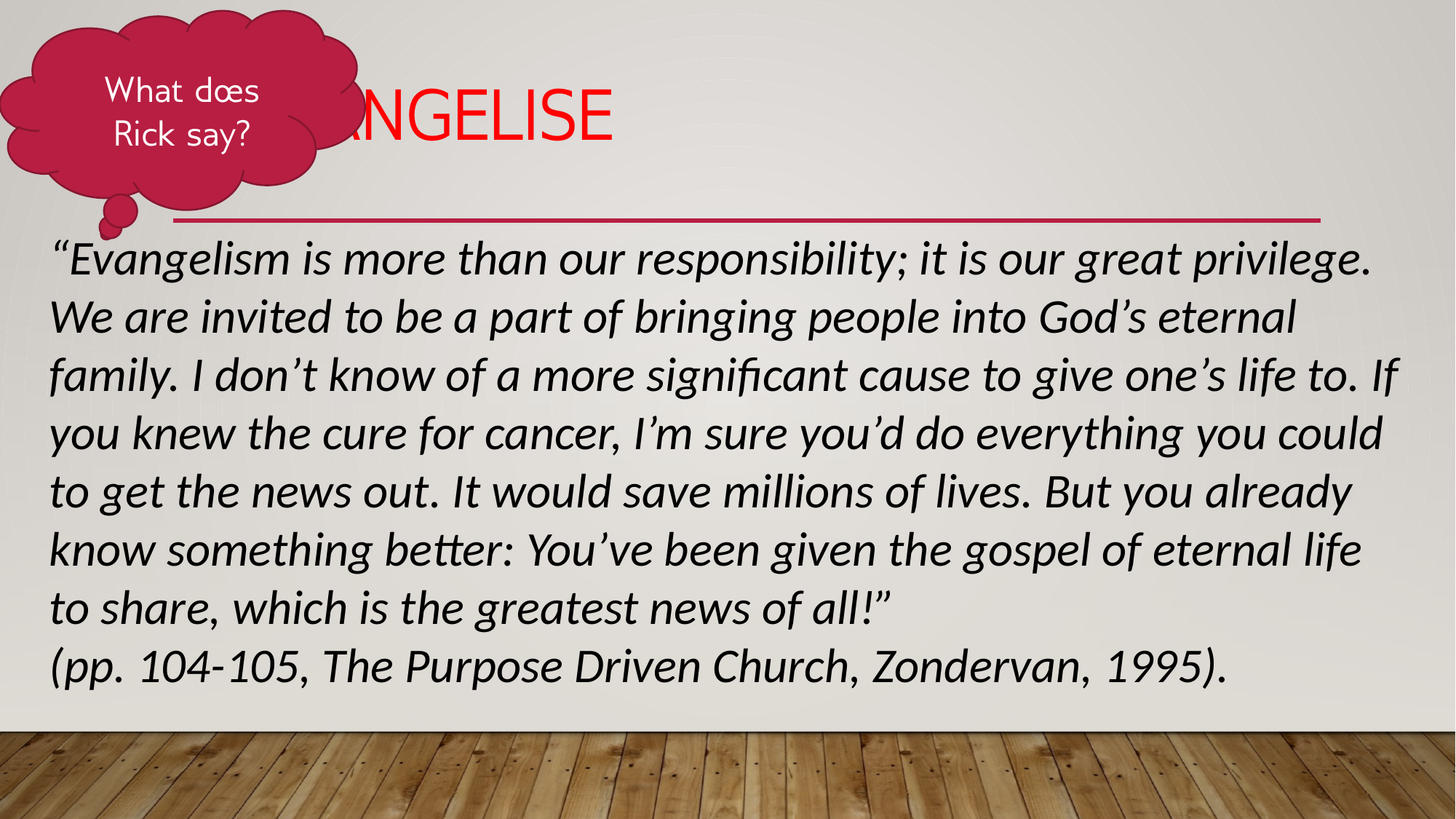

What does Rick say?
# 1. Evangelise
“Evangelism is more than our responsibility; it is our great privilege. We are invited to be a part of bringing people into God’s eternal family. I don’t know of a more significant cause to give one’s life to. If you knew the cure for cancer, I’m sure you’d do everything you could to get the news out. It would save millions of lives. But you already know something better: You’ve been given the gospel of eternal life to share, which is the greatest news of all!”
(pp. 104-105, The Purpose Driven Church, Zondervan, 1995).